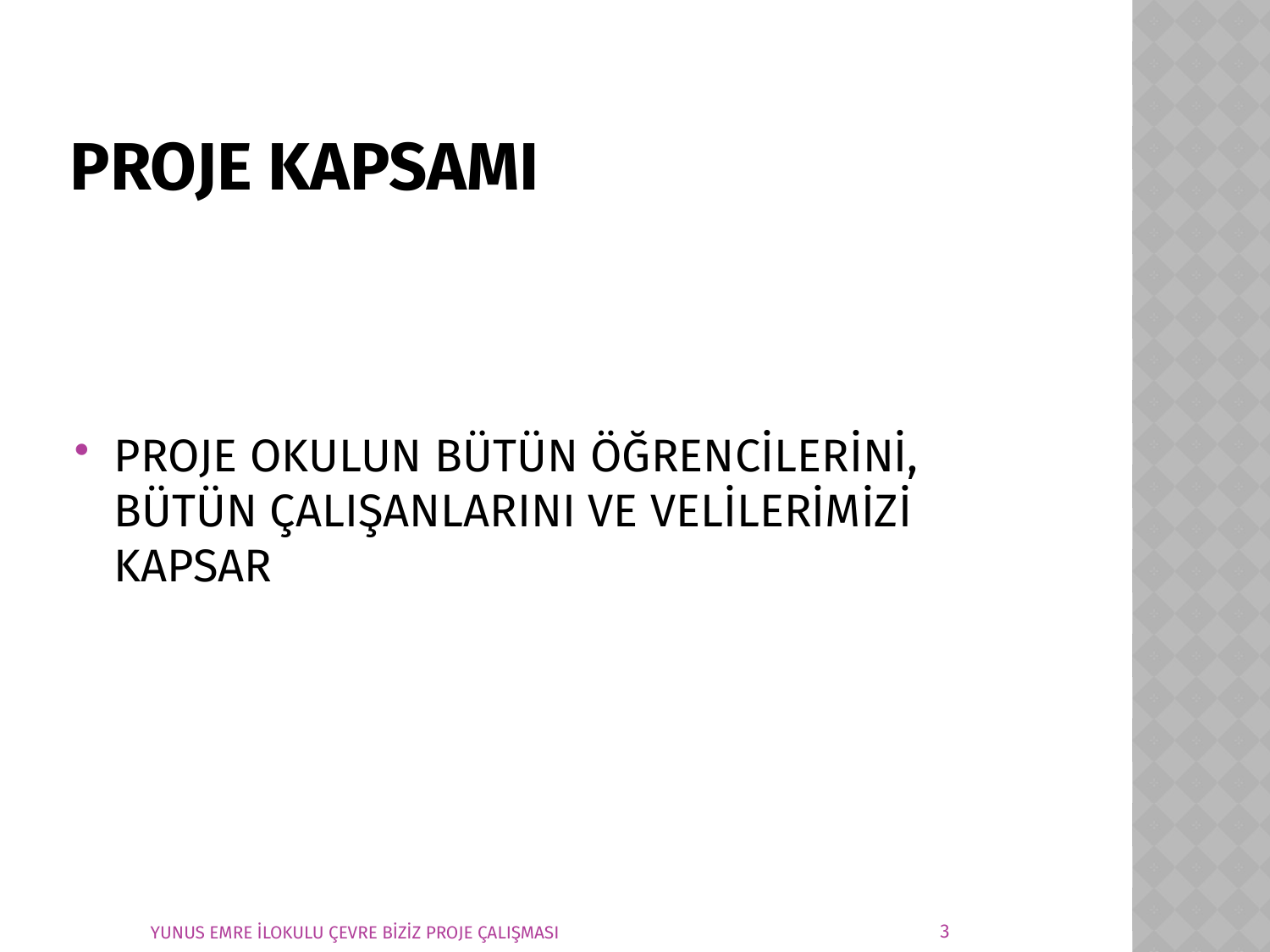

# PROJE KAPSAMI

PROJE OKULUN BÜTÜN ÖĞRENCİLERİNİ, BÜTÜN ÇALIŞANLARINI VE VELİLERİMİZİ KAPSAR
3
YUNUS EMRE İLOKULU ÇEVRE BİZİZ PROJE ÇALIŞMASI